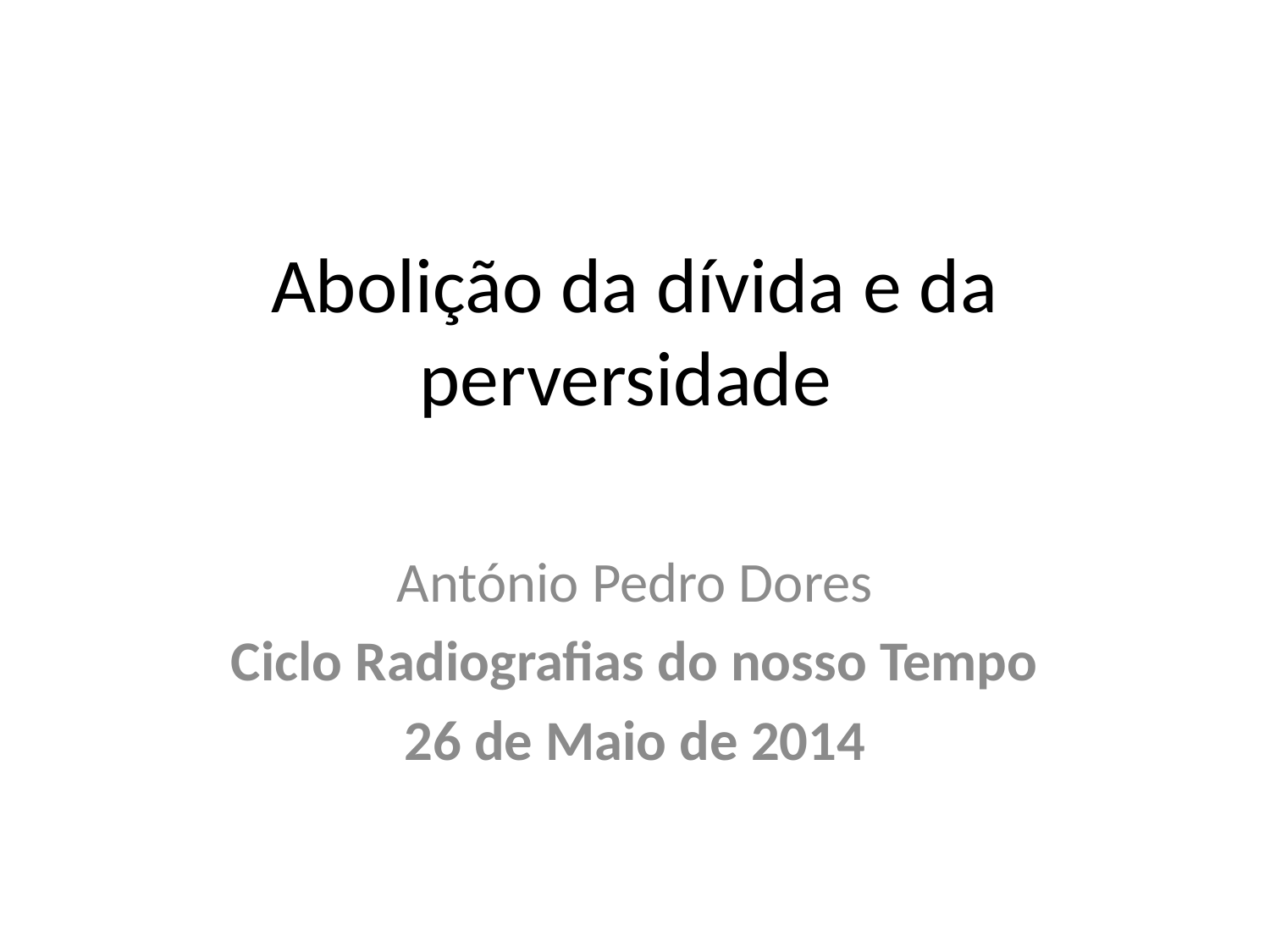

# Abolição da dívida e da perversidade
António Pedro Dores
Ciclo Radiografias do nosso Tempo
26 de Maio de 2014